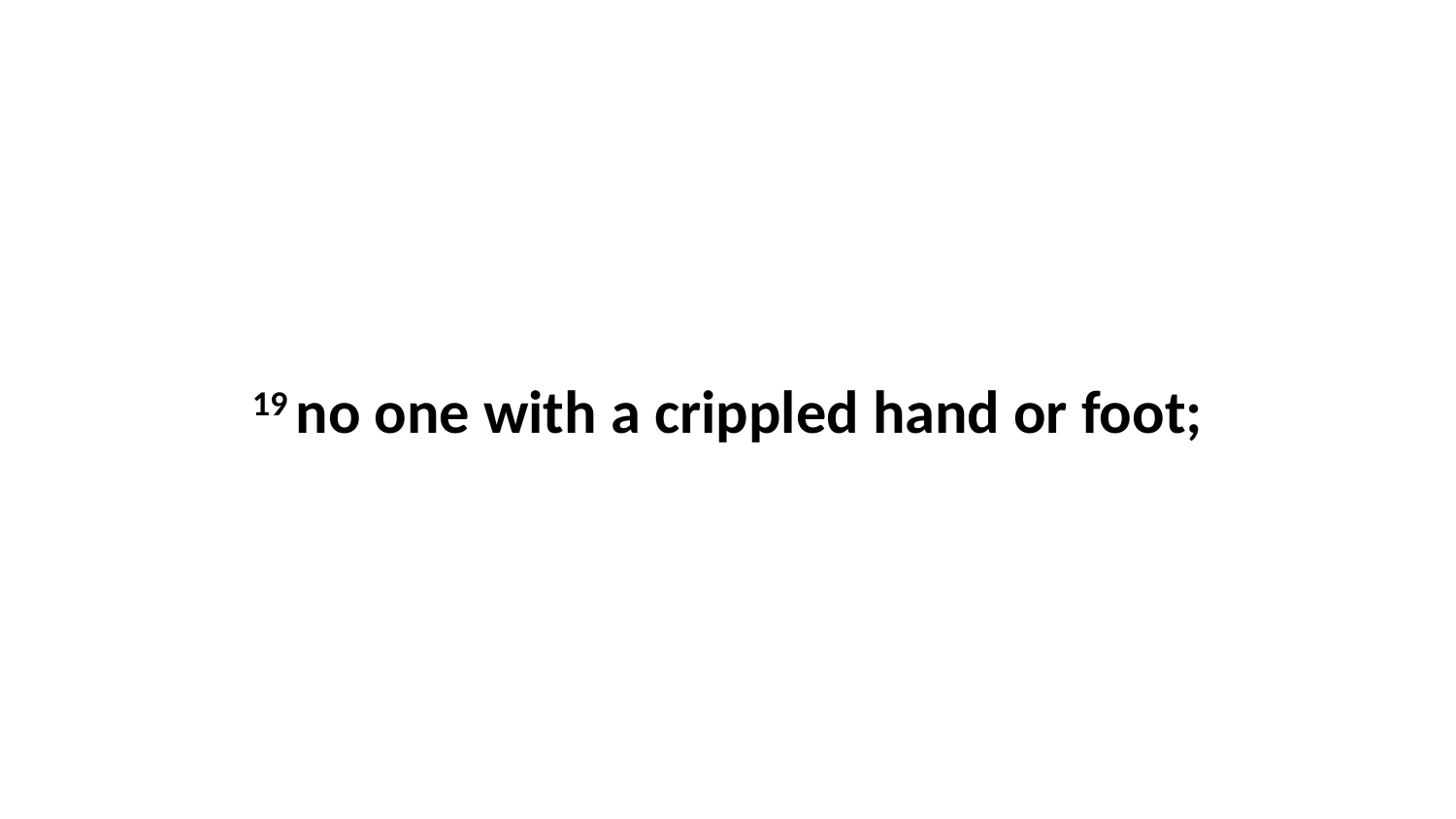

19 no one with a crippled hand or foot;